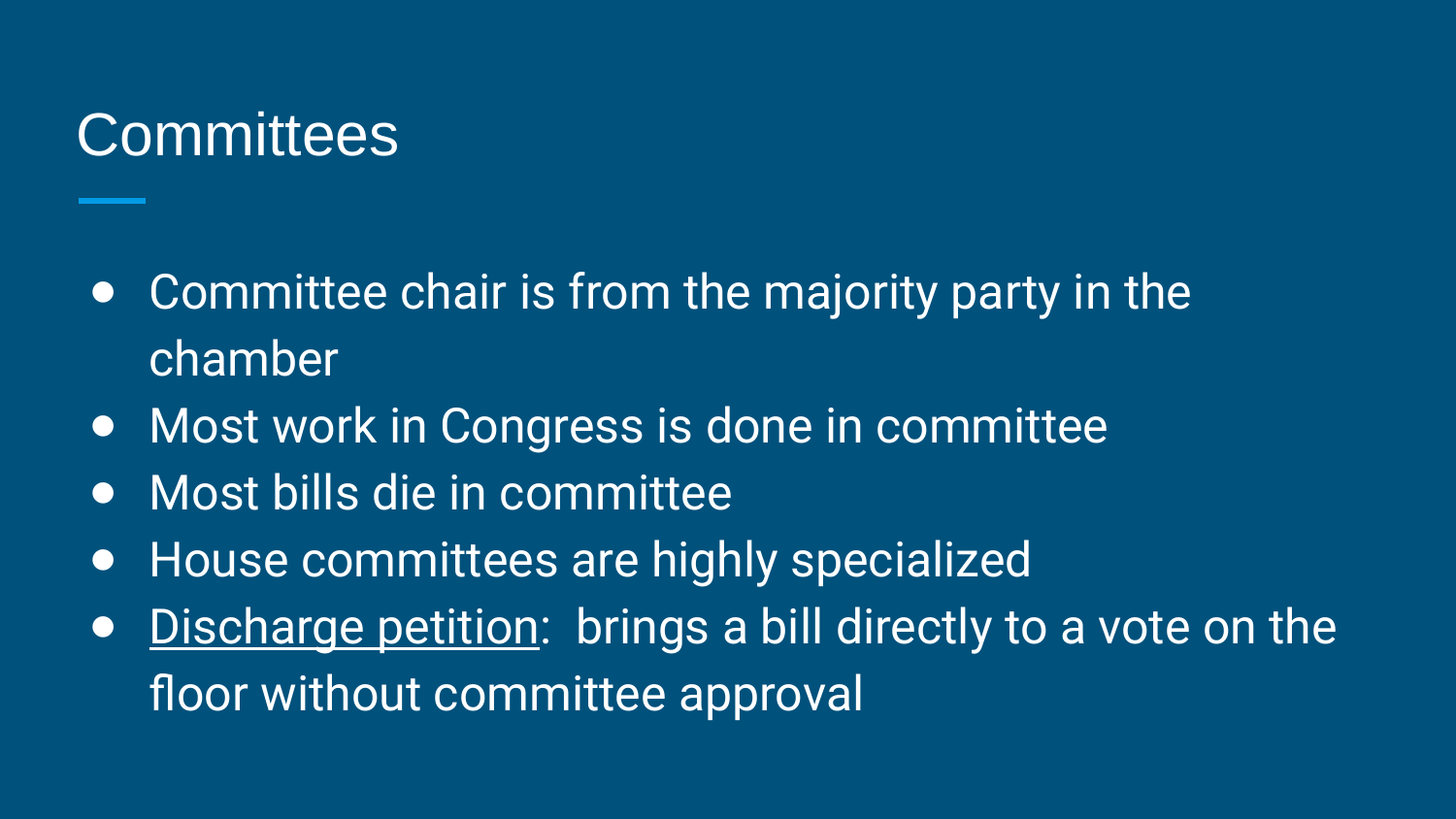

# Committees
Committee chair is from the majority party in the chamber
Most work in Congress is done in committee
Most bills die in committee
House committees are highly specialized
Discharge petition:  brings a bill directly to a vote on the floor without committee approval